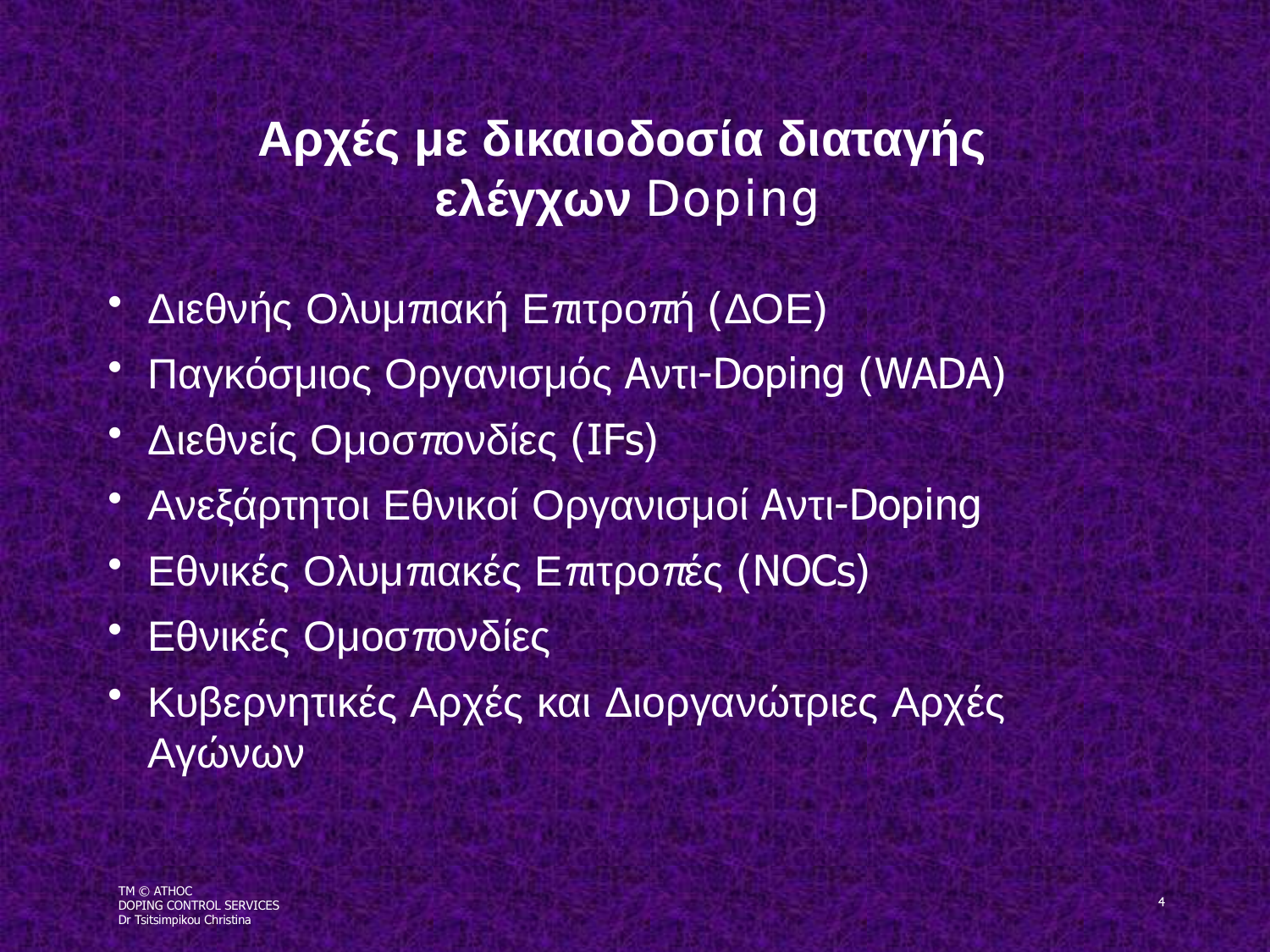

Αρχές με δικαιοδοσία διαταγής
ελέγχων Doping
Διεθνής Ολυμπιακή Επιτροπή (ΔΟΕ)
Παγκόσμιος Οργανισμός Aντι-Doping (WADA)
Διεθνείς Ομοσπονδίες (IFs)
Ανεξάρτητοι Εθνικοί Οργανισμοί Aντι-Doping
Εθνικές Ολυμπιακές Επιτροπές (NOCs)
Εθνικές Ομοσπονδίες
Κυβερνητικές Αρχές και Διοργανώτριες Αρχές Αγώνων